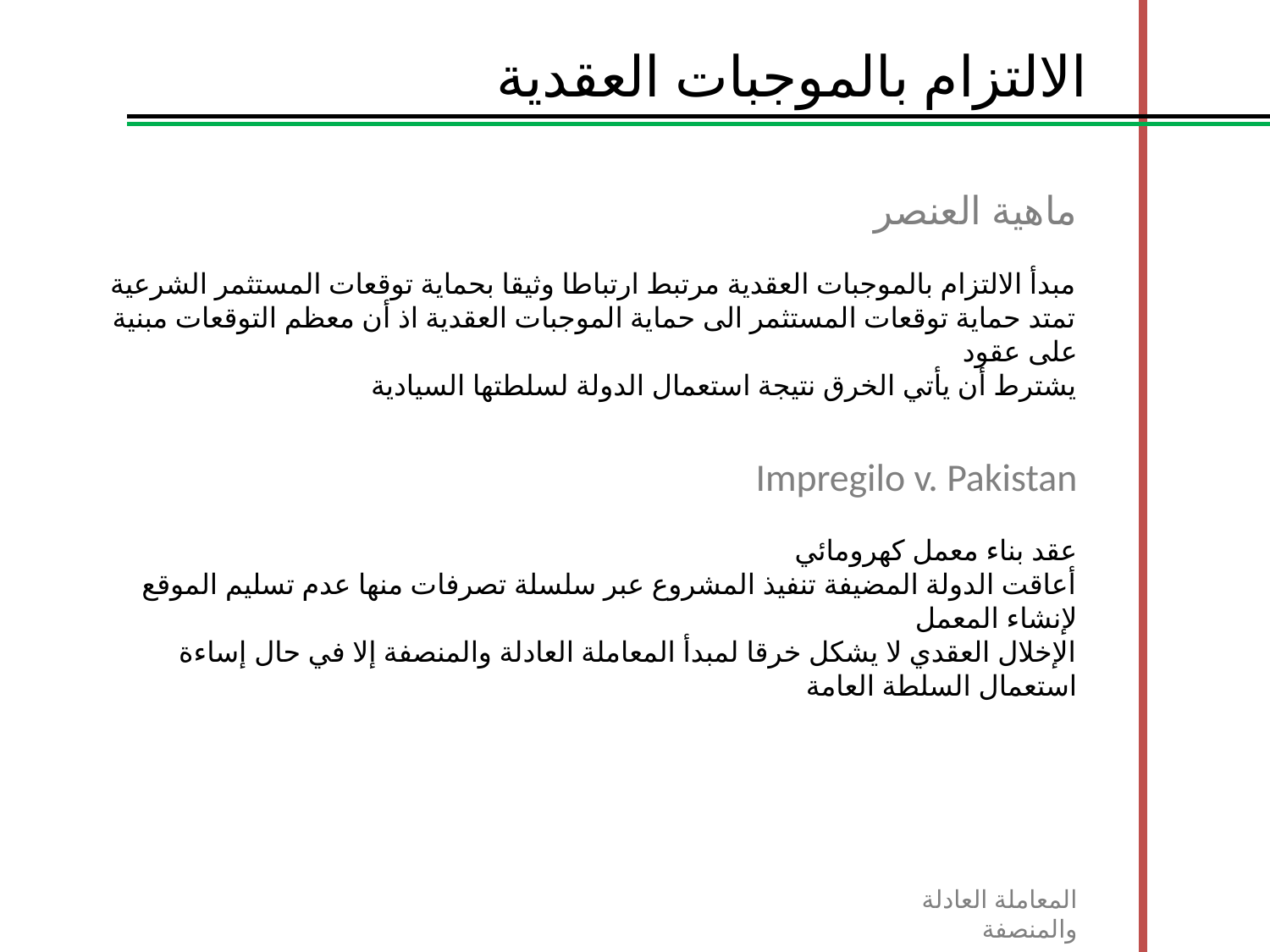

الالتزام بالموجبات العقدية
ماهية العنصر

مبدأ الالتزام بالموجبات العقدية مرتبط ارتباطا وثيقا بحماية توقعات المستثمر الشرعية
تمتد حماية توقعات المستثمر الى حماية الموجبات العقدية اذ أن معظم التوقعات مبنية على عقود
يشترط أن يأتي الخرق نتيجة استعمال الدولة لسلطتها السيادية

Impregilo v. Pakistan

عقد بناء معمل كهرومائي
أعاقت الدولة المضيفة تنفيذ المشروع عبر سلسلة تصرفات منها عدم تسليم الموقع لإنشاء المعمل
الإخلال العقدي لا يشكل خرقا لمبدأ المعاملة العادلة والمنصفة إلا في حال إساءة استعمال السلطة العامة
المعاملة العادلة والمنصفة